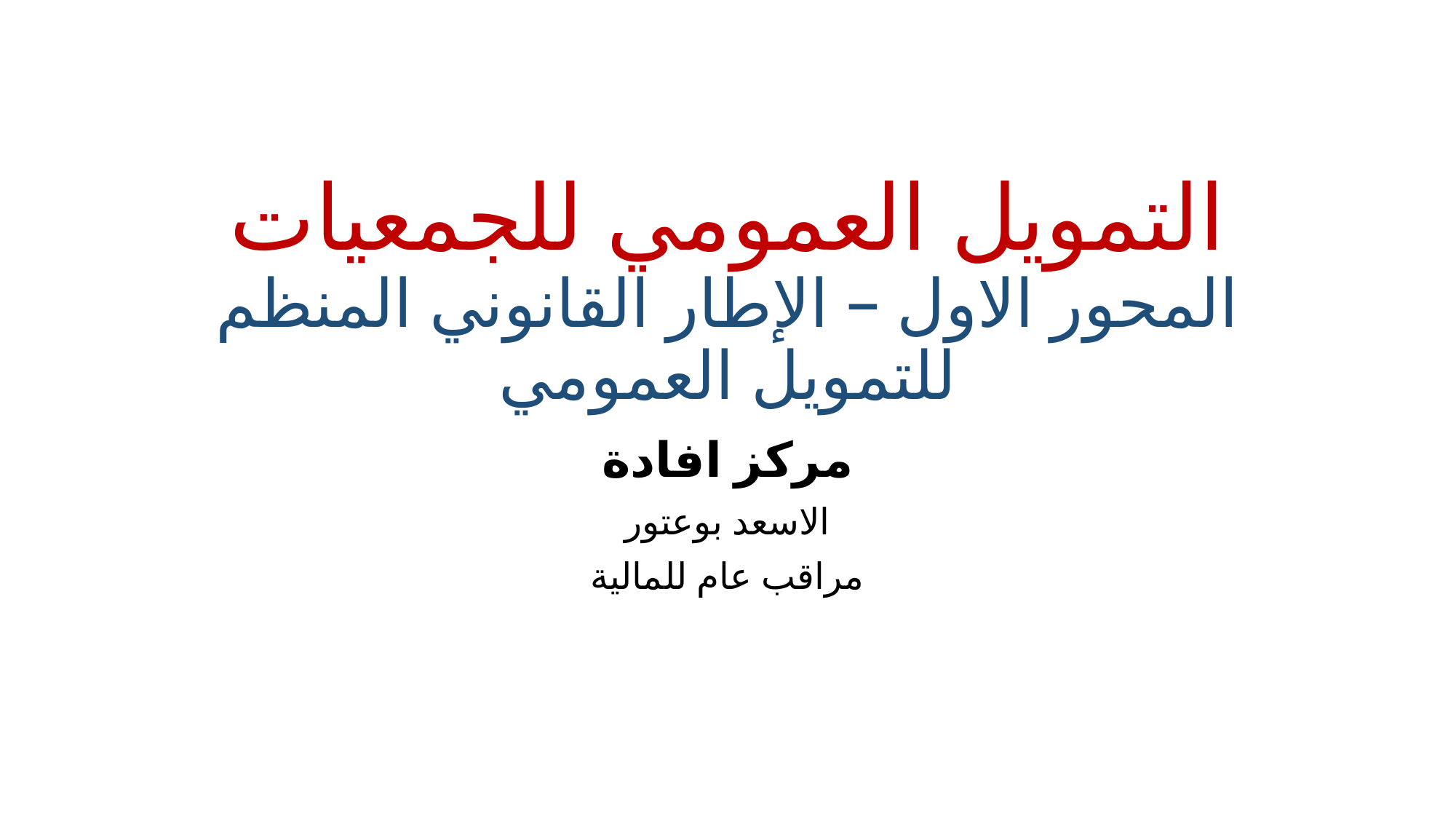

# التمويل العمومي للجمعيات المحور الاول – الإطار القانوني المنظم للتمويل العمومي
مركز افادة
الاسعد بوعتور
مراقب عام للمالية